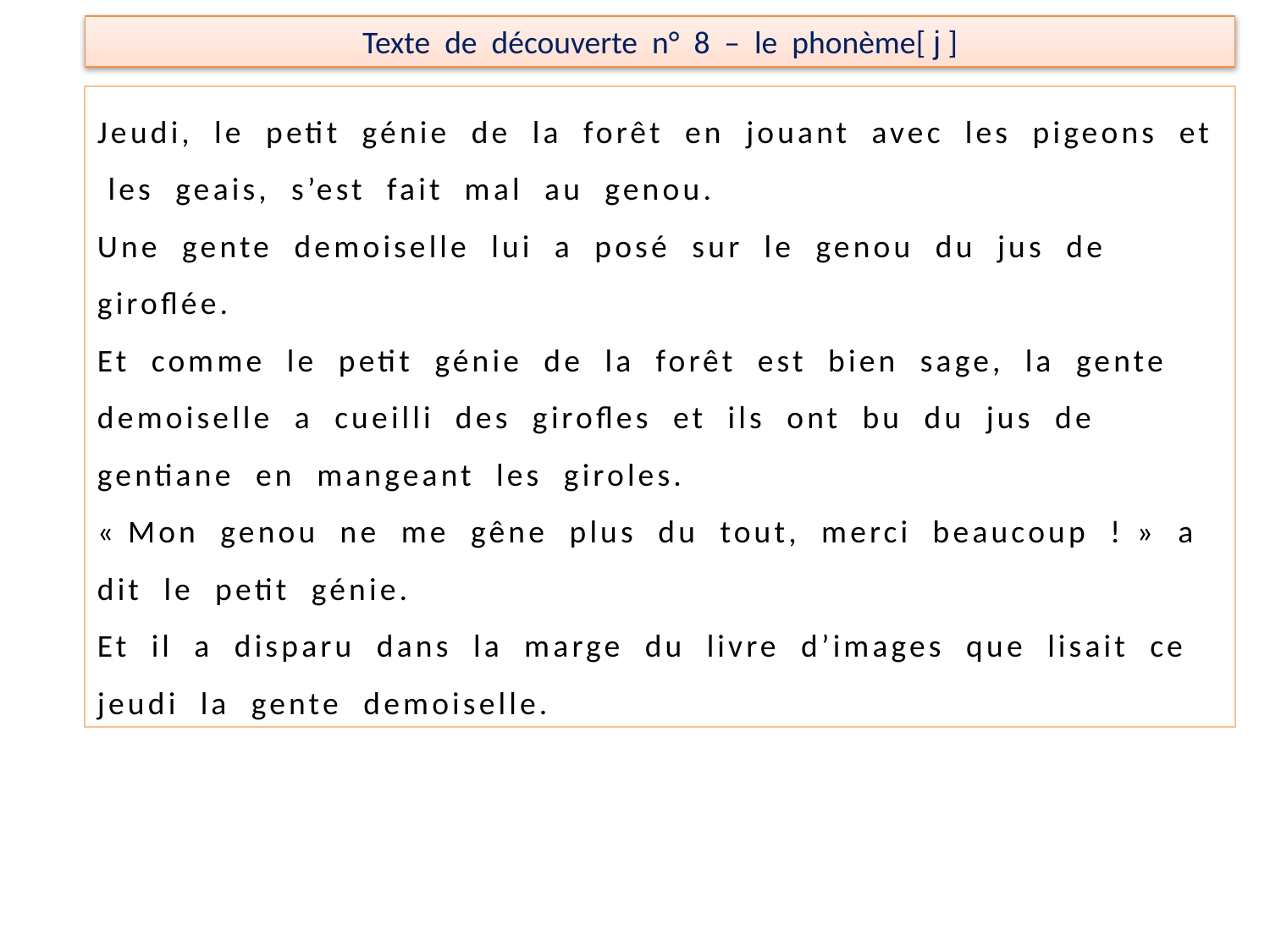

Texte  de  découverte  n°  8  –  le  phonème[ j ]
Jeudi,  le  petit  génie  de  la  forêt  en  jouant  avec  les  pigeons  et  les  geais,  s’est  fait  mal  au  genou.
Une  gente  demoiselle  lui  a  posé  sur  le  genou  du  jus  de  giroflée.
Et  comme  le  petit  génie  de  la  forêt  est  bien  sage,  la  gente  demoiselle  a  cueilli  des  girofles  et  ils  ont  bu  du  jus  de  gentiane  en  mangeant  les  giroles.
« Mon  genou  ne  me  gêne  plus  du  tout,  merci  beaucoup  ! »  a  dit  le  petit  génie.
Et  il  a  disparu  dans  la  marge  du  livre  d’images  que  lisait  ce  jeudi  la  gente  demoiselle.